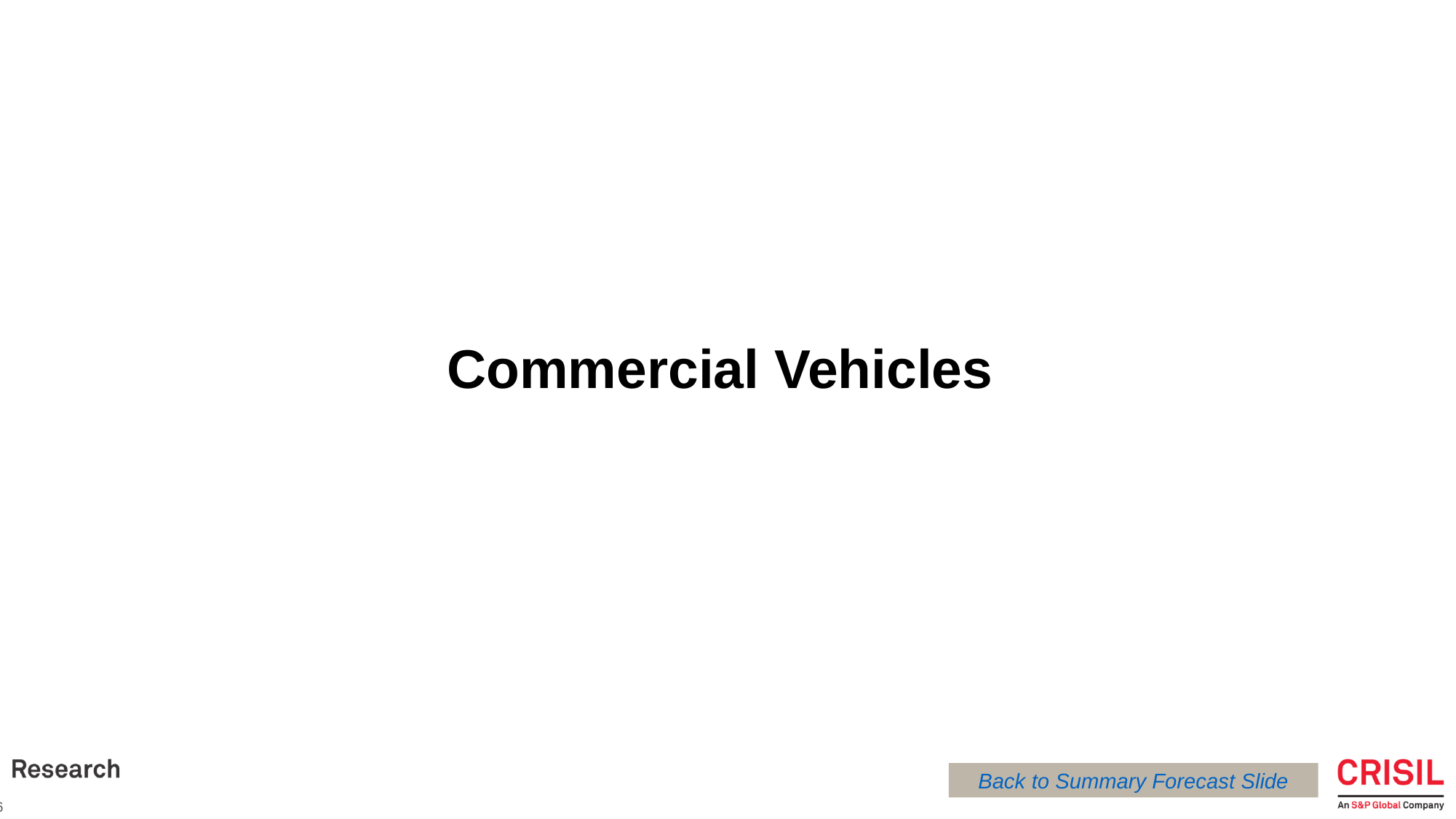

# Commercial Vehicles
Back to Summary Forecast Slide